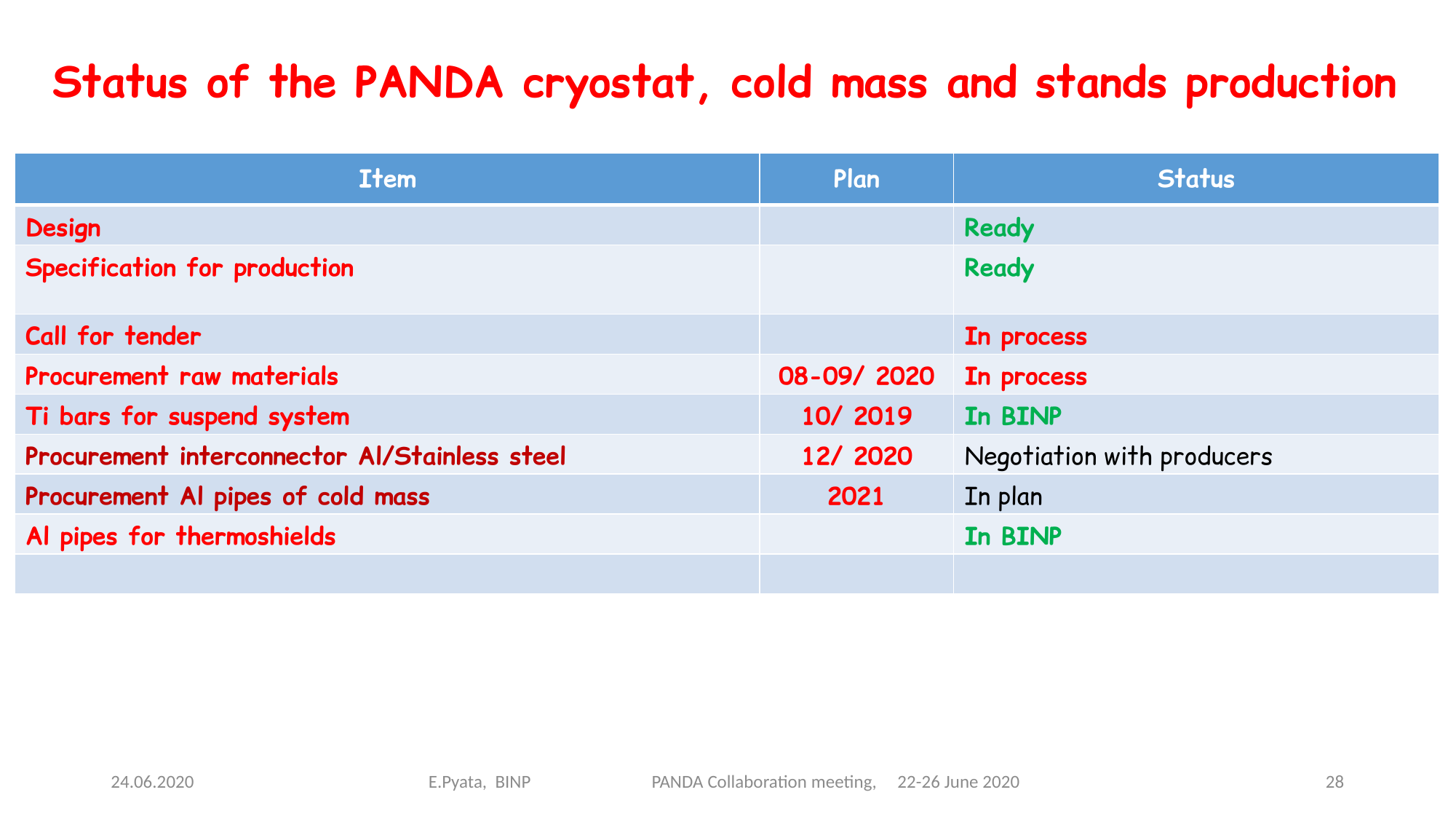

Status of the PANDA cryostat, cold mass and stands production
| Item | Plan | Status |
| --- | --- | --- |
| Design |  | Ready |
| Specification for production |  | Ready |
| Call for tender |  | In process |
| Procurement raw materials | 08-09/ 2020 | In process |
| Ti bars for suspend system | 10/ 2019 | In BINP |
| Procurement interconnector Al/Stainless steel | 12/ 2020 | Negotiation with producers |
| Procurement Al pipes of cold mass | 2021 | In plan |
| Al pipes for thermoshields |  | In BINP |
|  |  |  |
24.06.2020
E.Pyata,  BINP                             PANDA Collaboration meeting,     22-26 June 2020
28